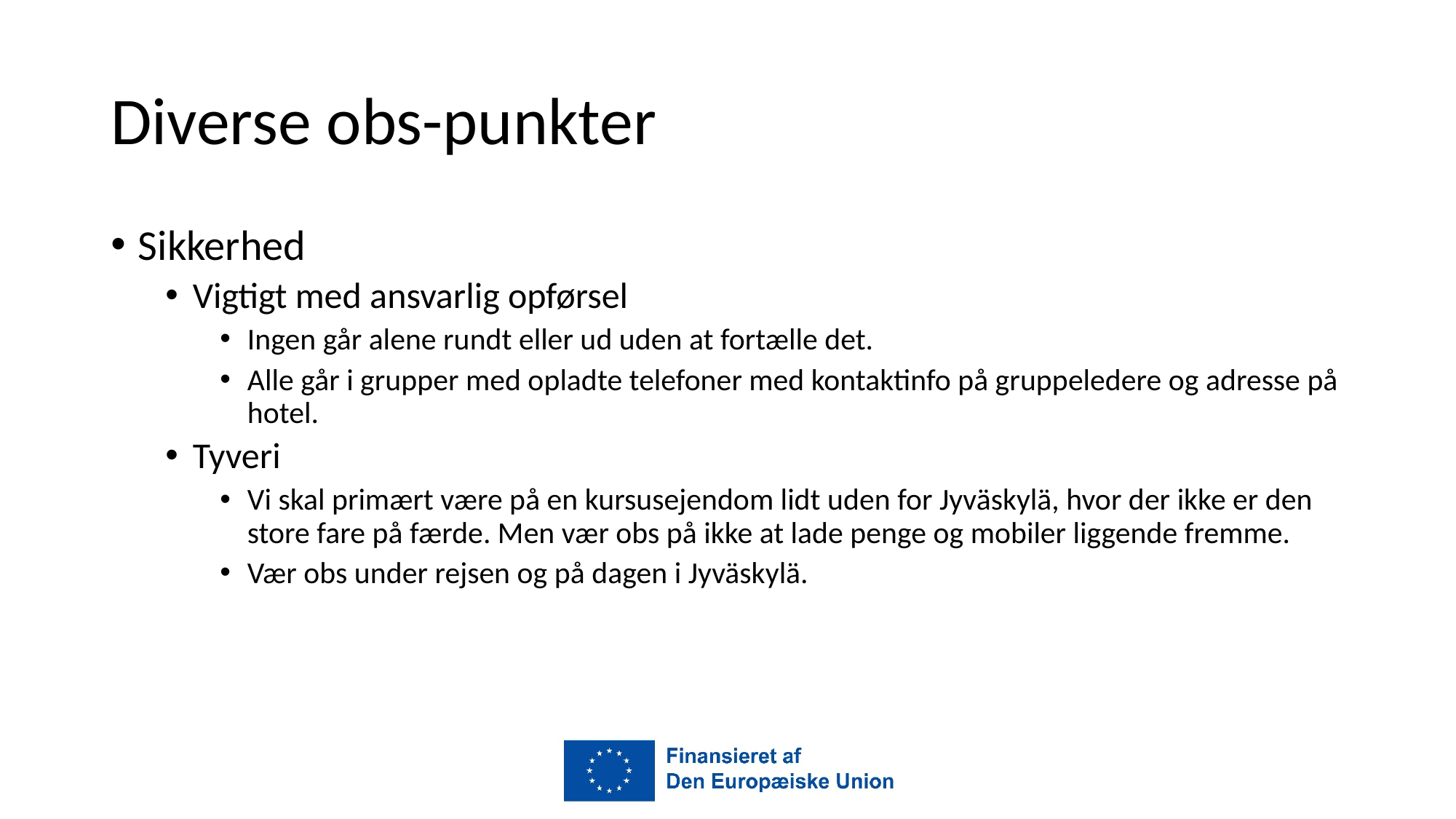

# Diverse obs-punkter
Sikkerhed
Vigtigt med ansvarlig opførsel
Ingen går alene rundt eller ud uden at fortælle det.
Alle går i grupper med opladte telefoner med kontaktinfo på gruppeledere og adresse på hotel.
Tyveri
Vi skal primært være på en kursusejendom lidt uden for Jyväskylä, hvor der ikke er den store fare på færde. Men vær obs på ikke at lade penge og mobiler liggende fremme.
Vær obs under rejsen og på dagen i Jyväskylä.